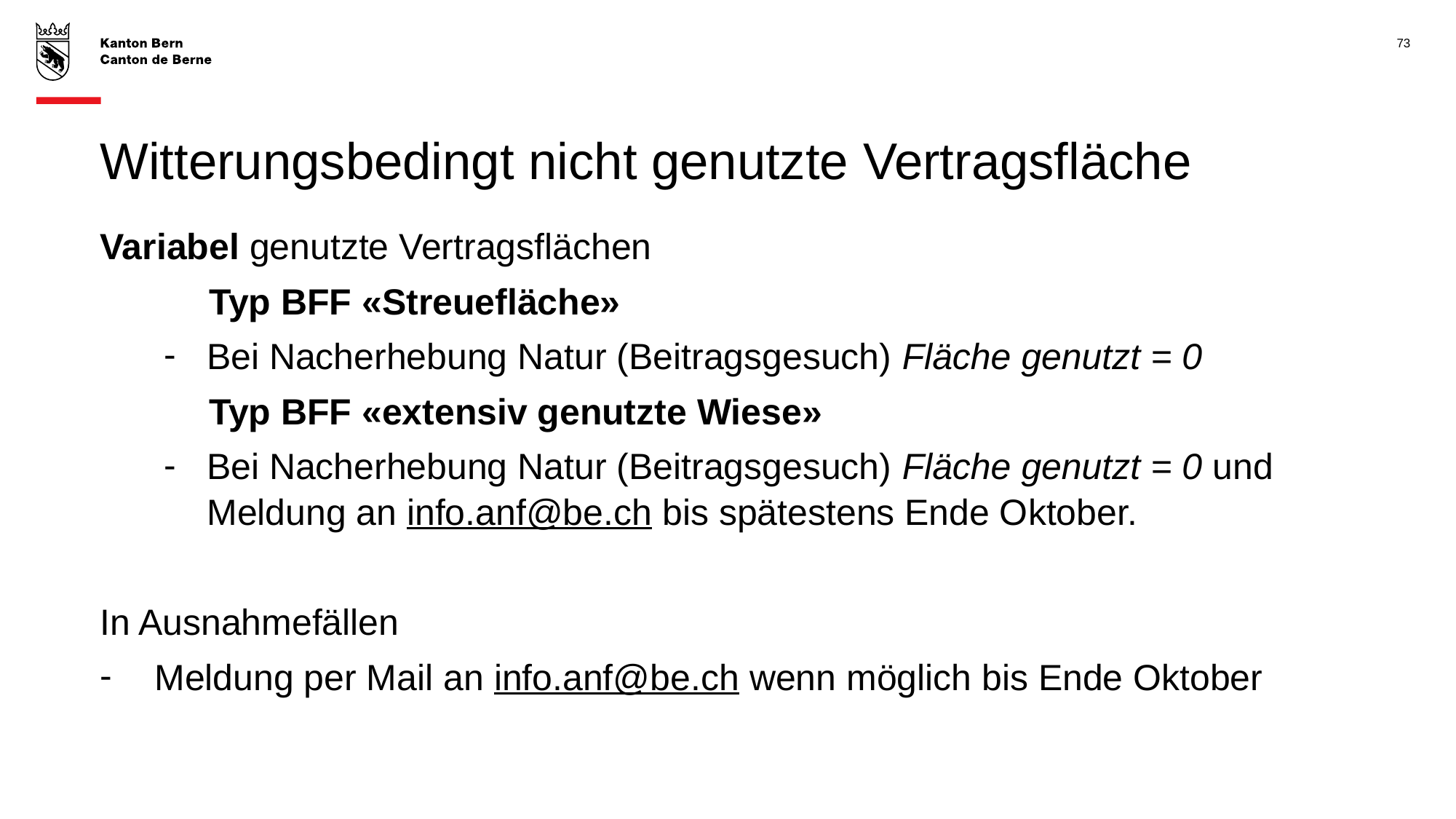

73
# Witterungsbedingt nicht genutzte Vertragsfläche
Variabel genutzte Vertragsflächen
	Typ BFF «Streuefläche»
Bei Nacherhebung Natur (Beitragsgesuch) Fläche genutzt = 0
	Typ BFF «extensiv genutzte Wiese»
Bei Nacherhebung Natur (Beitragsgesuch) Fläche genutzt = 0 und Meldung an info.anf@be.ch bis spätestens Ende Oktober.

In Ausnahmefällen
Meldung per Mail an info.anf@be.ch wenn möglich bis Ende Oktober